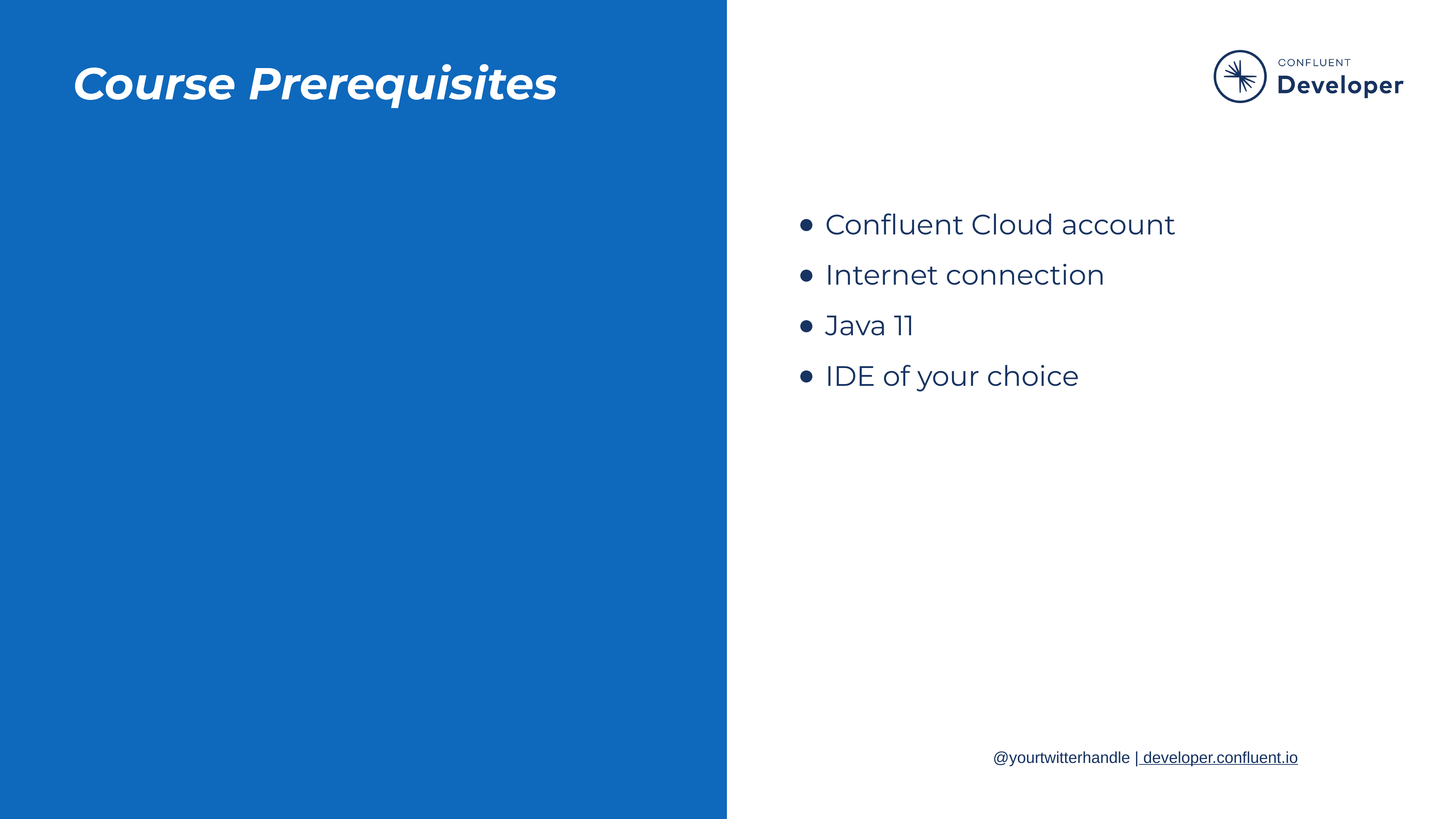

# Course Prerequisites

Confluent Cloud account
Internet connection
Java 11
IDE of your choice